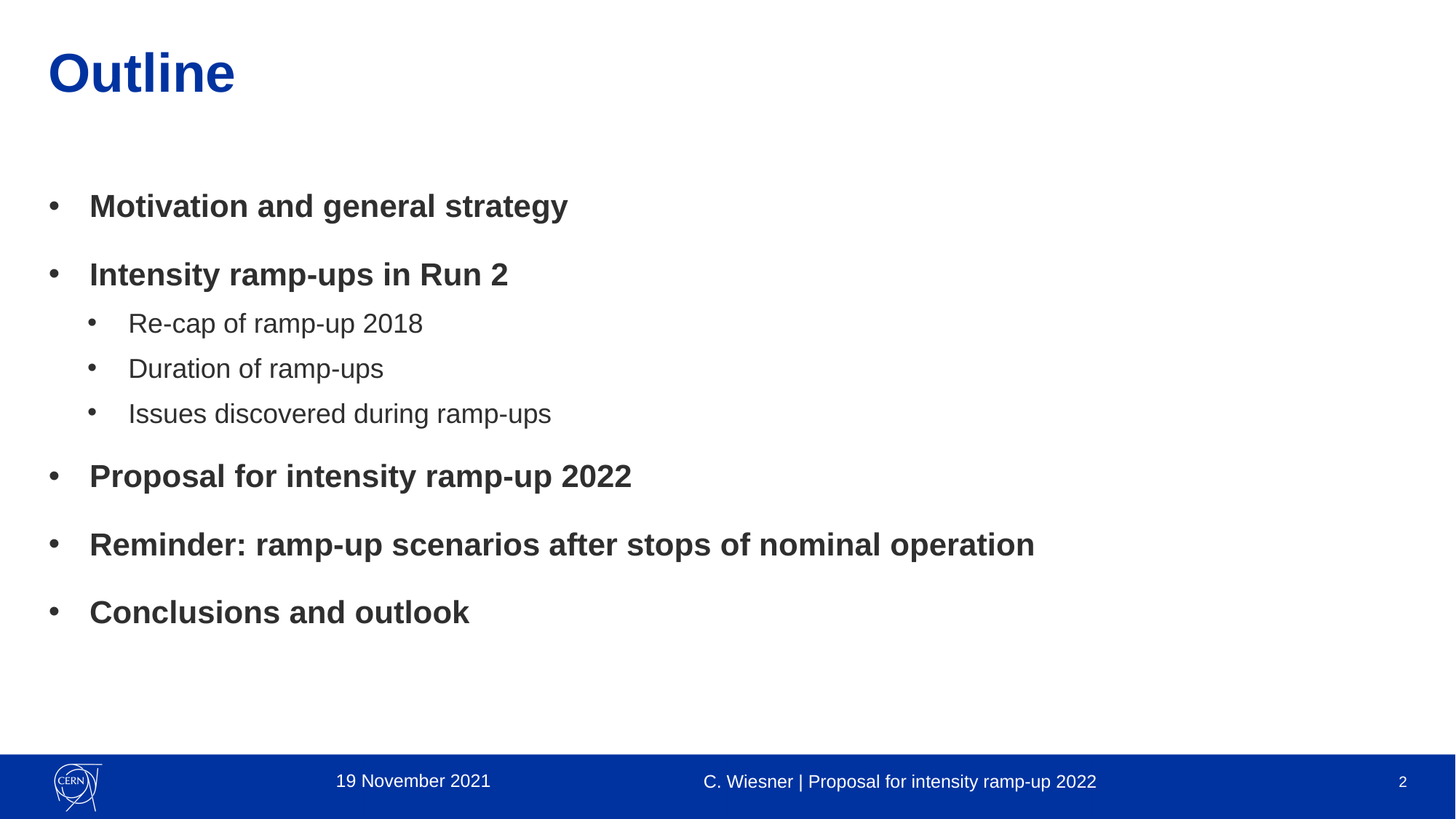

# Outline
Motivation and general strategy
Intensity ramp-ups in Run 2
Re-cap of ramp-up 2018
Duration of ramp-ups
Issues discovered during ramp-ups
Proposal for intensity ramp-up 2022
Reminder: ramp-up scenarios after stops of nominal operation
Conclusions and outlook

19 November 2021
C. Wiesner | Proposal for intensity ramp-up 2022
2